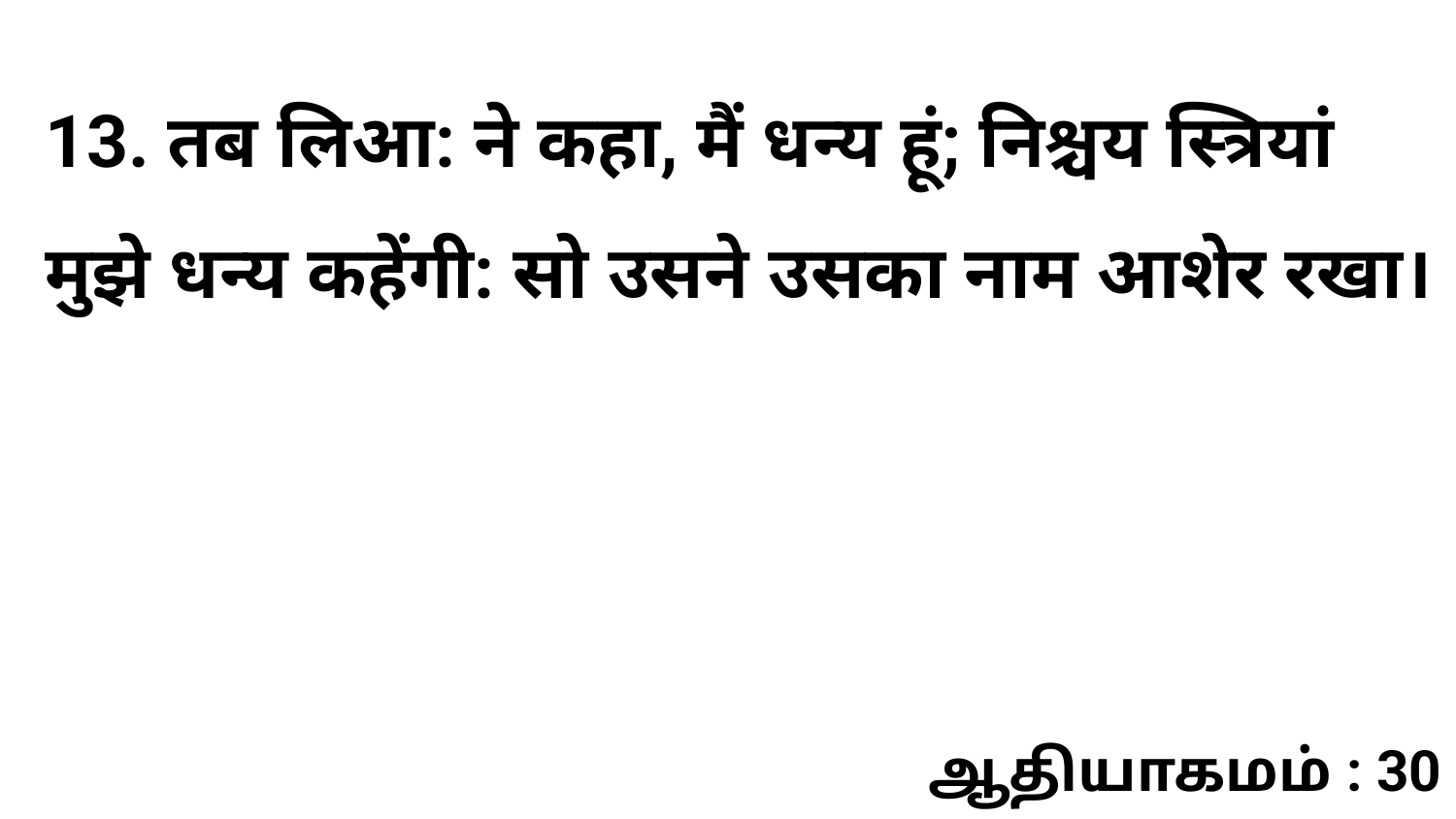

13. तब लिआ: ने कहा, मैं धन्य हूं; निश्चय स्त्रियां मुझे धन्य कहेंगी: सो उसने उसका नाम आशेर रखा।
ஆதியாகமம் : 30